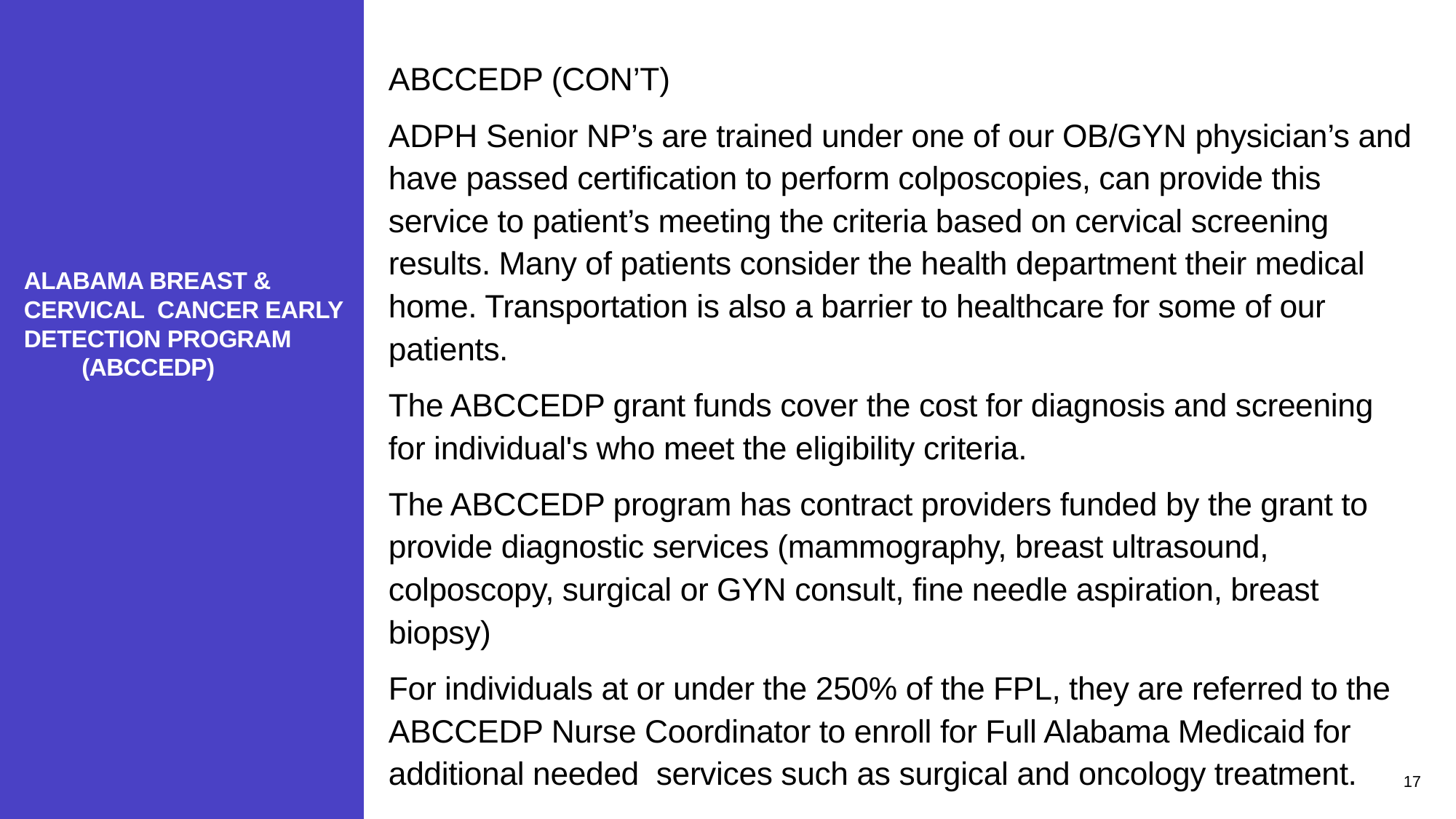

ABCCEDP (CON’T)
ADPH Senior NP’s are trained under one of our OB/GYN physician’s and have passed certification to perform colposcopies, can provide this service to patient’s meeting the criteria based on cervical screening results. Many of patients consider the health department their medical home. Transportation is also a barrier to healthcare for some of our patients.
The ABCCEDP grant funds cover the cost for diagnosis and screening for individual's who meet the eligibility criteria.
The ABCCEDP program has contract providers funded by the grant to provide diagnostic services (mammography, breast ultrasound, colposcopy, surgical or GYN consult, fine needle aspiration, breast biopsy)
For individuals at or under the 250% of the FPL, they are referred to the ABCCEDP Nurse Coordinator to enroll for Full Alabama Medicaid for additional needed  services such as surgical and oncology treatment.
# ALABAMA BREAST & CERVICAL  CANCER EARLY DETECTION PROGRAM (ABCCEDP)
17